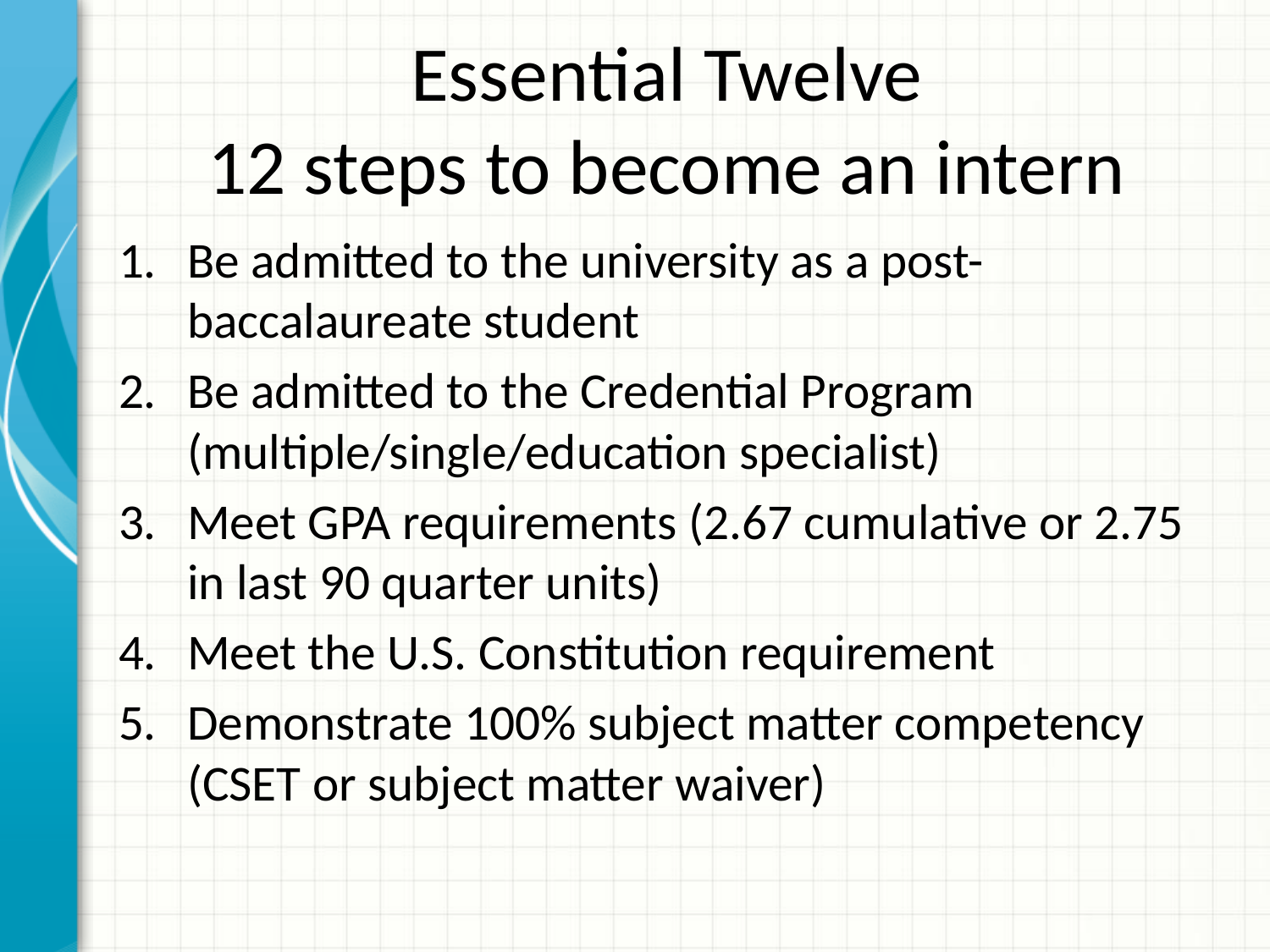

# Essential Twelve 12 steps to become an intern
Be admitted to the university as a post-baccalaureate student
Be admitted to the Credential Program (multiple/single/education specialist)
Meet GPA requirements (2.67 cumulative or 2.75 in last 90 quarter units)
Meet the U.S. Constitution requirement
Demonstrate 100% subject matter competency (CSET or subject matter waiver)